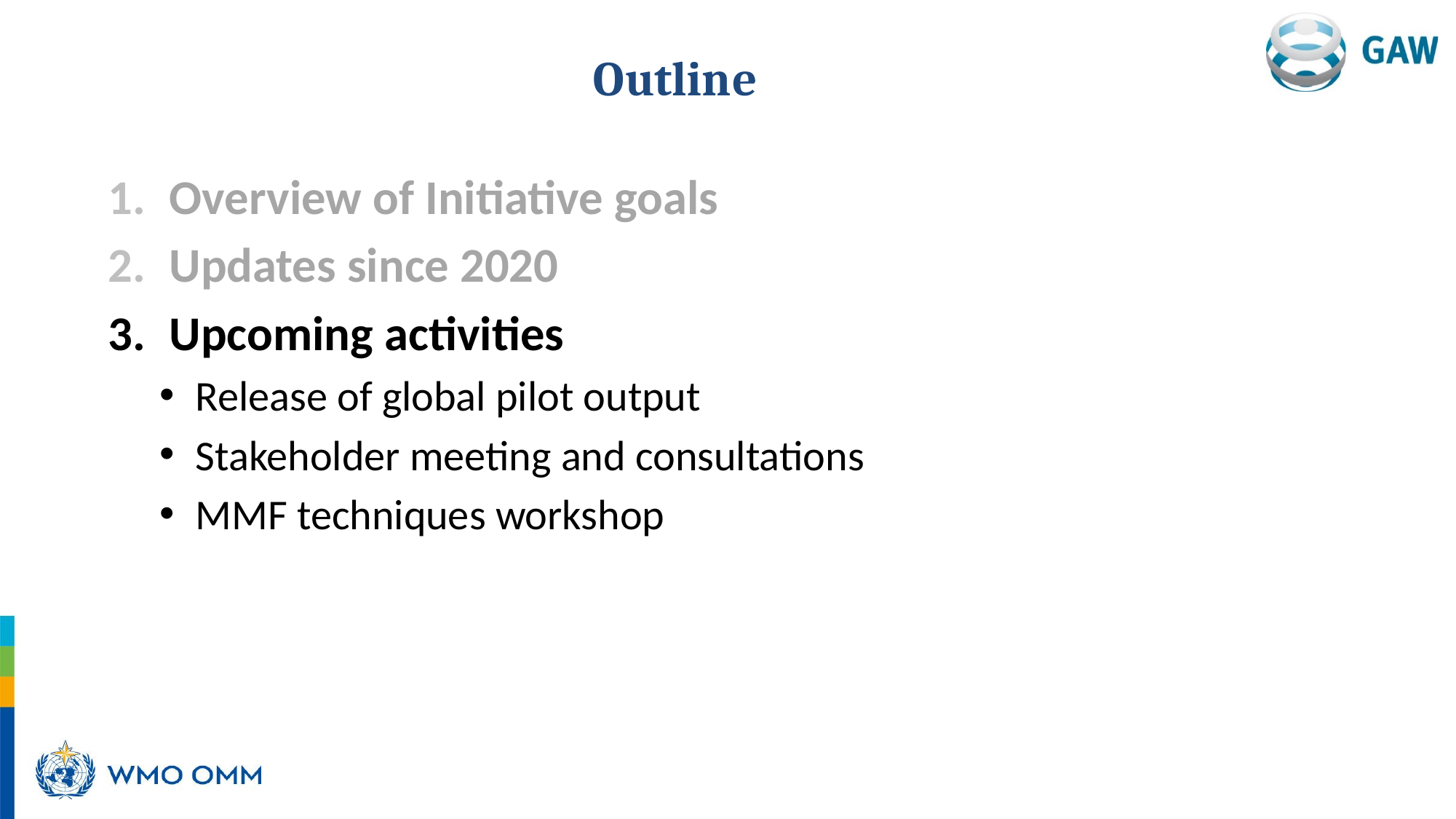

# Outline
Overview of Initiative goals
Updates since 2020
Upcoming activities
 Release of global pilot output
 Stakeholder meeting and consultations
 MMF techniques workshop